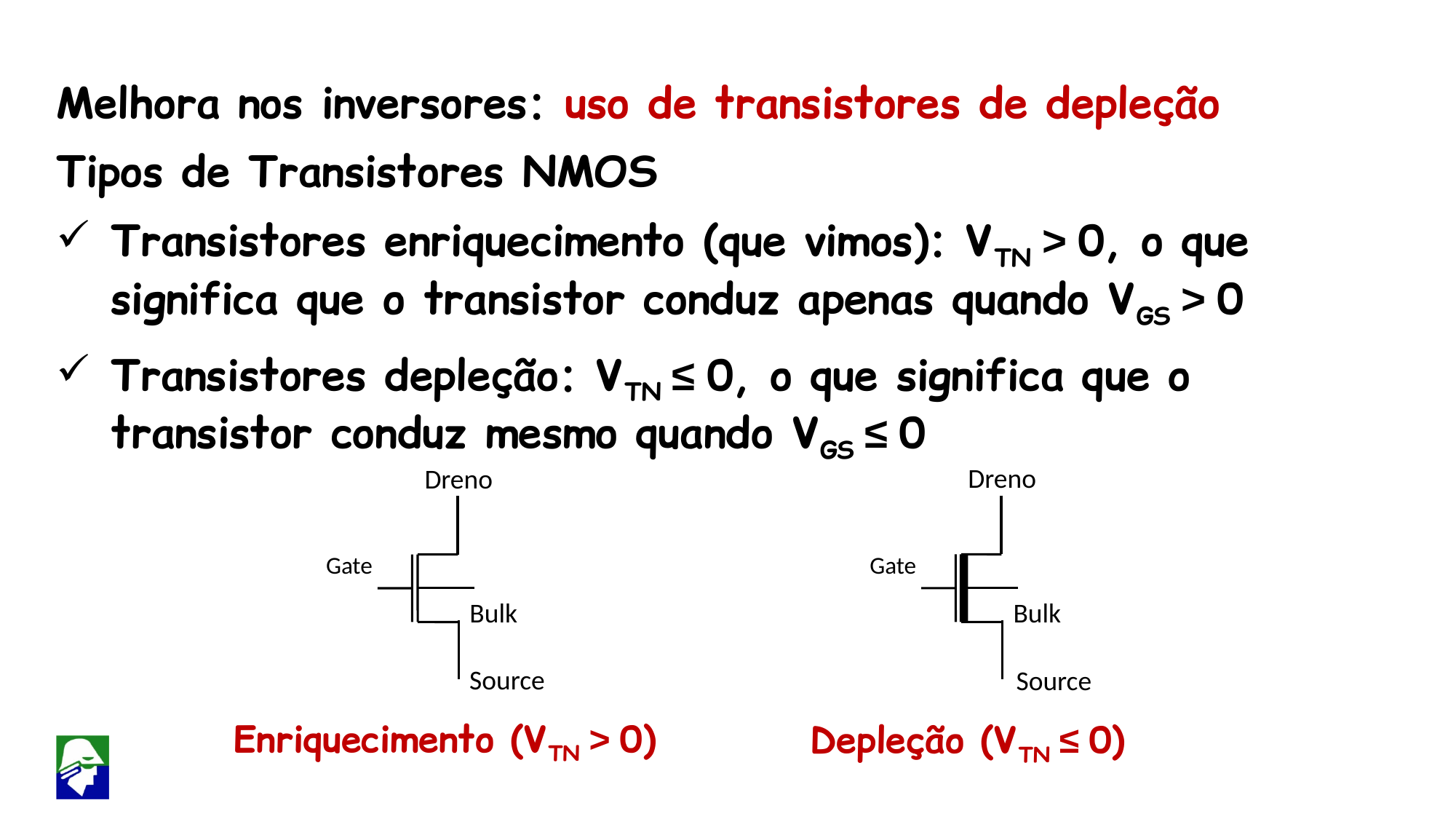

Melhora nos inversores: uso de transistores de depleção
Tipos de Transistores NMOS
Transistores enriquecimento (que vimos): VTN ˃ 0, o que significa que o transistor conduz apenas quando VGS ˃ 0
Transistores depleção: VTN ≤ 0, o que significa que o transistor conduz mesmo quando VGS ≤ 0
Portas Lógicas CMOS
Dreno
Gate

Bulk
Source
Dreno
Gate

Bulk
Source
Enriquecimento (VTN ˃ 0)
Depleção (VTN ≤ 0)
258